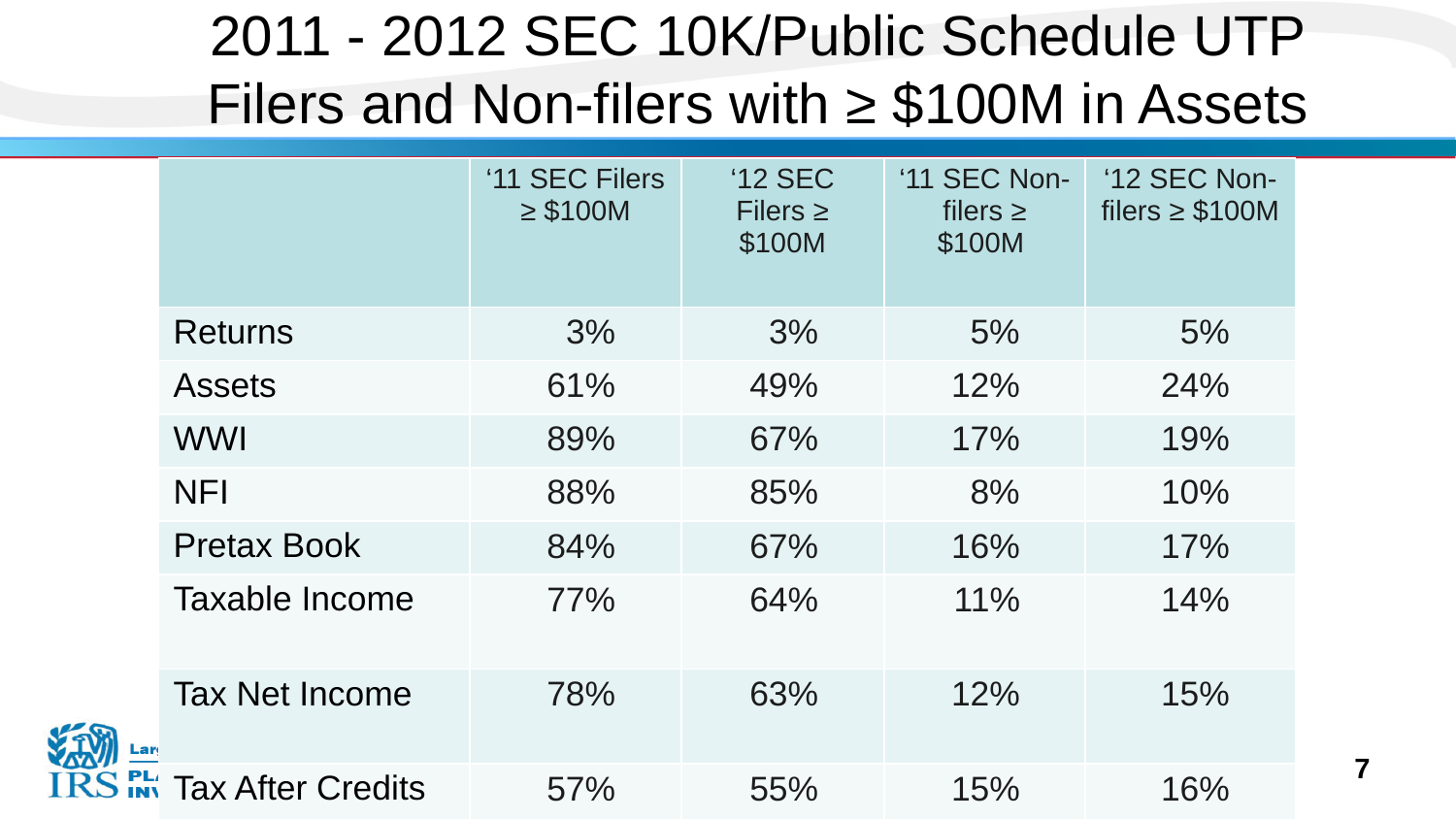

# 2011 - 2012 SEC 10K/Public Schedule UTP Filers and Non-filers with ≥ $100M in Assets
|  | ‘11 SEC Filers ≥ $100M | ‘12 SEC Filers ≥ $100M | ‘11 SEC Non-filers ≥ $100M | ‘12 SEC Non-filers ≥ $100M |
| --- | --- | --- | --- | --- |
| Returns | 3% | 3% | 5% | 5% |
| Assets | 61% | 49% | 12% | 24% |
| WWI | 89% | 67% | 17% | 19% |
| NFI | 88% | 85% | 8% | 10% |
| Pretax Book | 84% | 67% | 16% | 17% |
| Taxable Income | 77% | 64% | 11% | 14% |
| Tax Net Income | 78% | 63% | 12% | 15% |
| Tax After Credits | 57% | 55% | 15% | 16% |
| FTC | 79% | 69% | 11% | 12% |
7